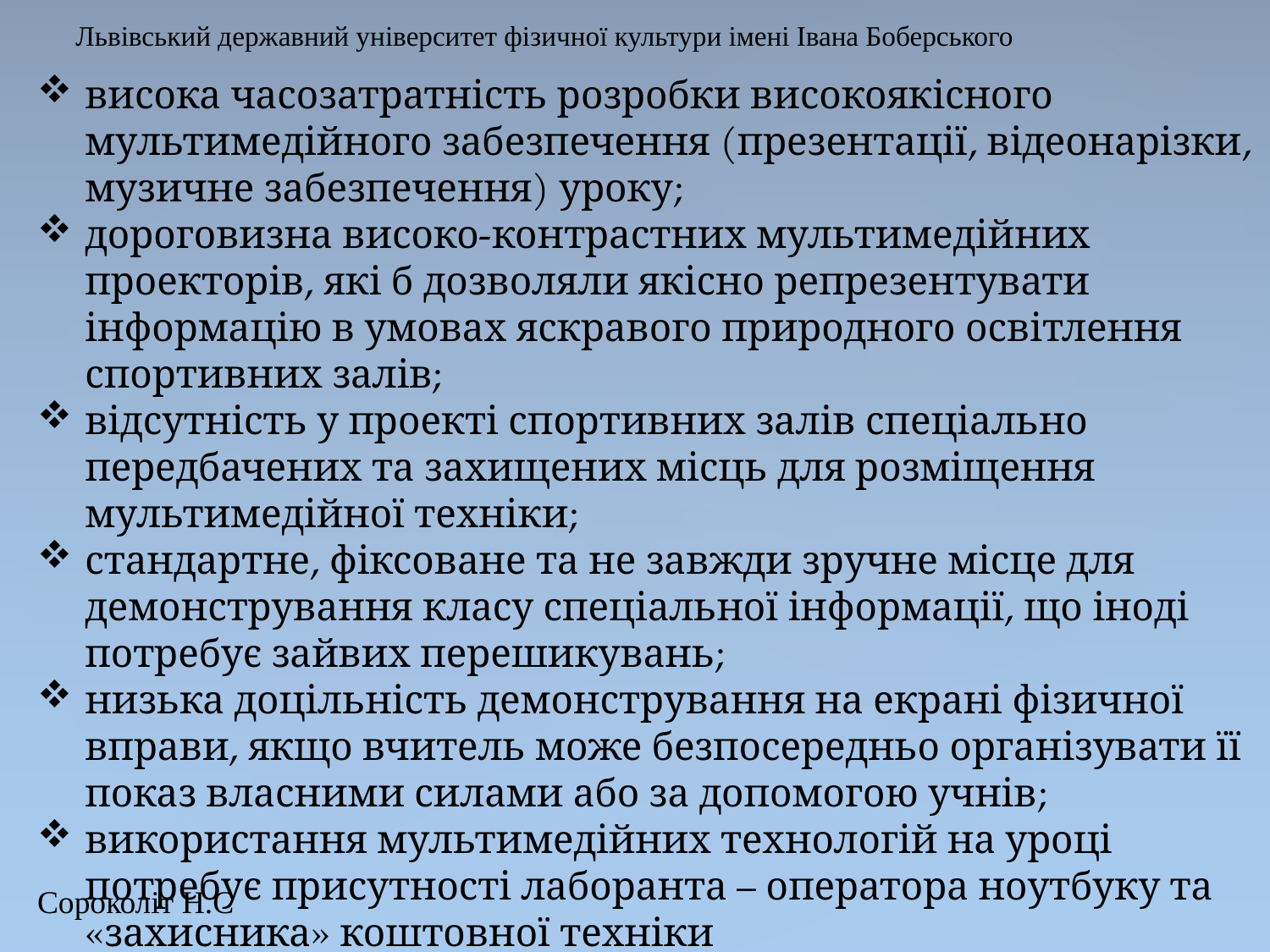

# Львівський державний університет фізичної культури імені Івана Боберського
висока часозатратність розробки високоякісного мультимедійного забезпечення (презентації, відеонарізки, музичне забезпечення) уроку;
дороговизна високо-контрастних мультимедійних проекторів, які б дозволяли якісно репрезентувати інформацію в умовах яскравого природного освітлення спортивних залів;
відсутність у проекті спортивних залів спеціально передбачених та захищених місць для розміщення мультимедійної техніки;
стандартне, фіксоване та не завжди зручне місце для демонстрування класу спеціальної інформації, що іноді потребує зайвих перешикувань;
низька доцільність демонстрування на екрані фізичної вправи, якщо вчитель може безпосередньо організувати її показ власними силами або за допомогою учнів;
використання мультимедійних технологій на уроці потребує присутності лаборанта – оператора ноутбуку та «захисника» коштовної техніки
Сороколіт Н.С